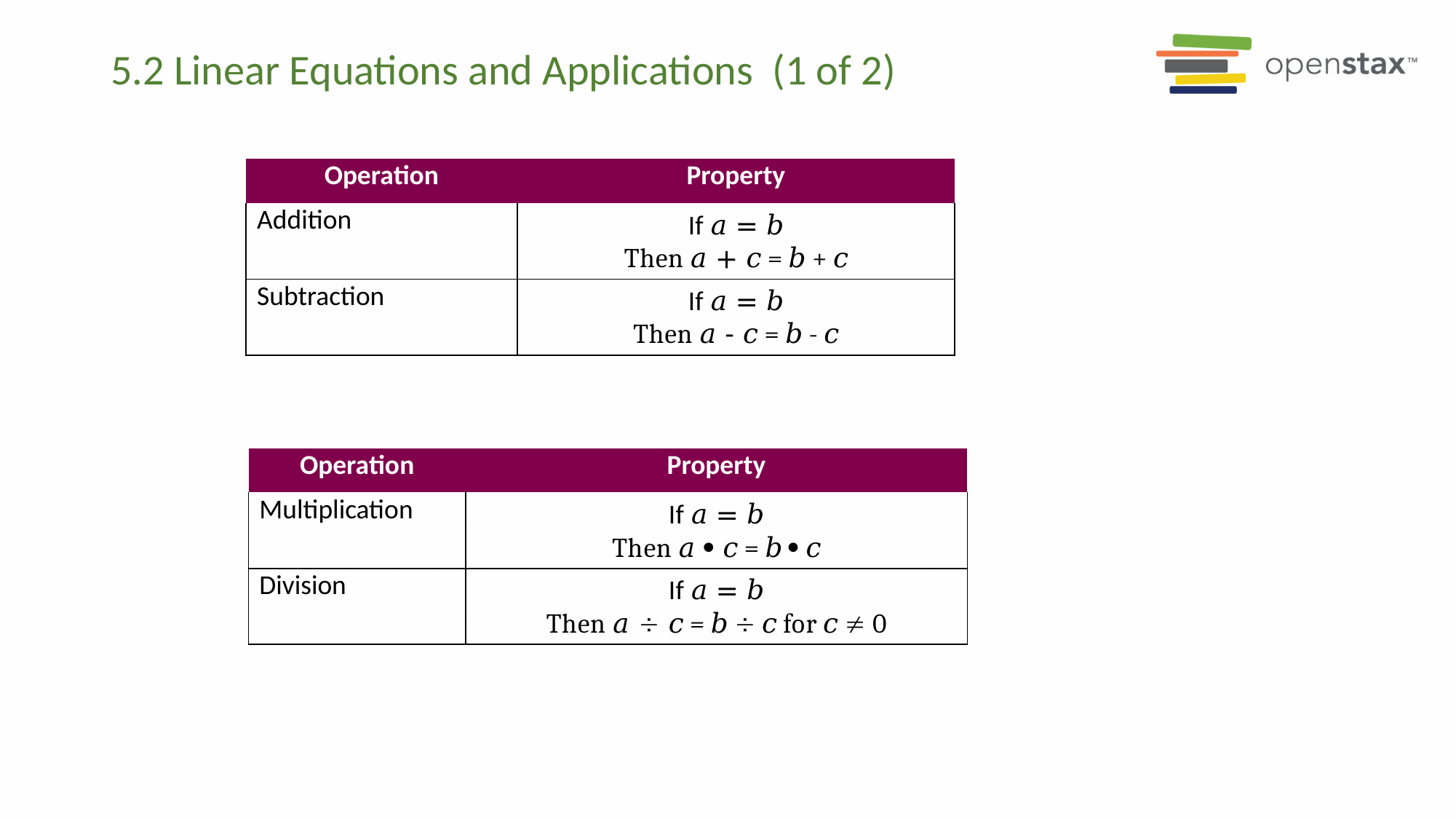

# 5.2 Linear Equations and Applications  (1 of 2)
| Operation | Property |
| --- | --- |
| Addition | If 𝑎 = 𝑏 Then 𝑎 + 𝑐 = 𝑏 + 𝑐 |
| Subtraction | If 𝑎 = 𝑏 Then 𝑎 - 𝑐 = 𝑏 - 𝑐 |
| Operation | Property |
| --- | --- |
| Multiplication | If 𝑎 = 𝑏 Then 𝑎 • 𝑐 = 𝑏 • 𝑐 |
| Division | If 𝑎 = 𝑏 Then 𝑎 ÷ 𝑐 = 𝑏 ÷ 𝑐 for 𝑐 ≠ 0 |